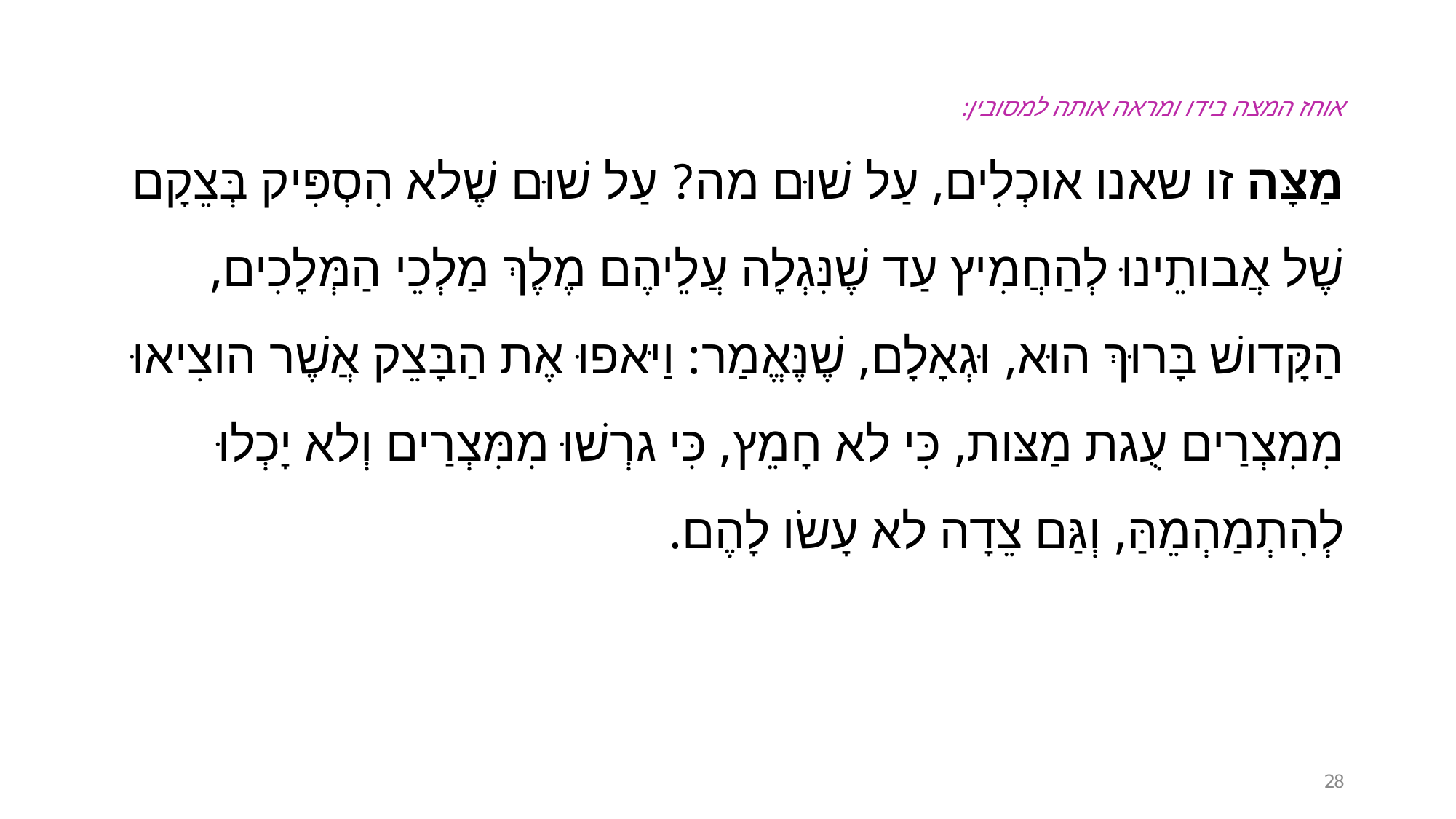

אוחז המצה בידו ומראה אותה למסובין:
מַצָּה זו שאנו אוכְלִים, עַל שׁוּם מה? עַל שׁוּם שֶׁלא הִסְפִּיק בְּצֵקָם שֶׁל אֲבותֵינוּ לְהַחֲמִיץ עַד שֶׁנִּגְלָה עֲלֵיהֶם מֶלֶךְ מַלְכֵי הַמְּלָכִים, הַקָּדושׁ בָּרוּךְ הוּא, וּגְאָלָם, שֶׁנֶּאֱמַר: וַיּאפוּ אֶת הַבָּצֵק אֲשֶׁר הוצִיאוּ מִמִצְרַים עֻגת מַצּות, כִּי לא חָמֵץ, כִּי גרְשׁוּ מִמִּצְרַים וְלא יָכְלוּ לְהִתְמַהְמֵהַּ, וְגַּם צֵדָה לא עָשׂו לָהֶם.
28